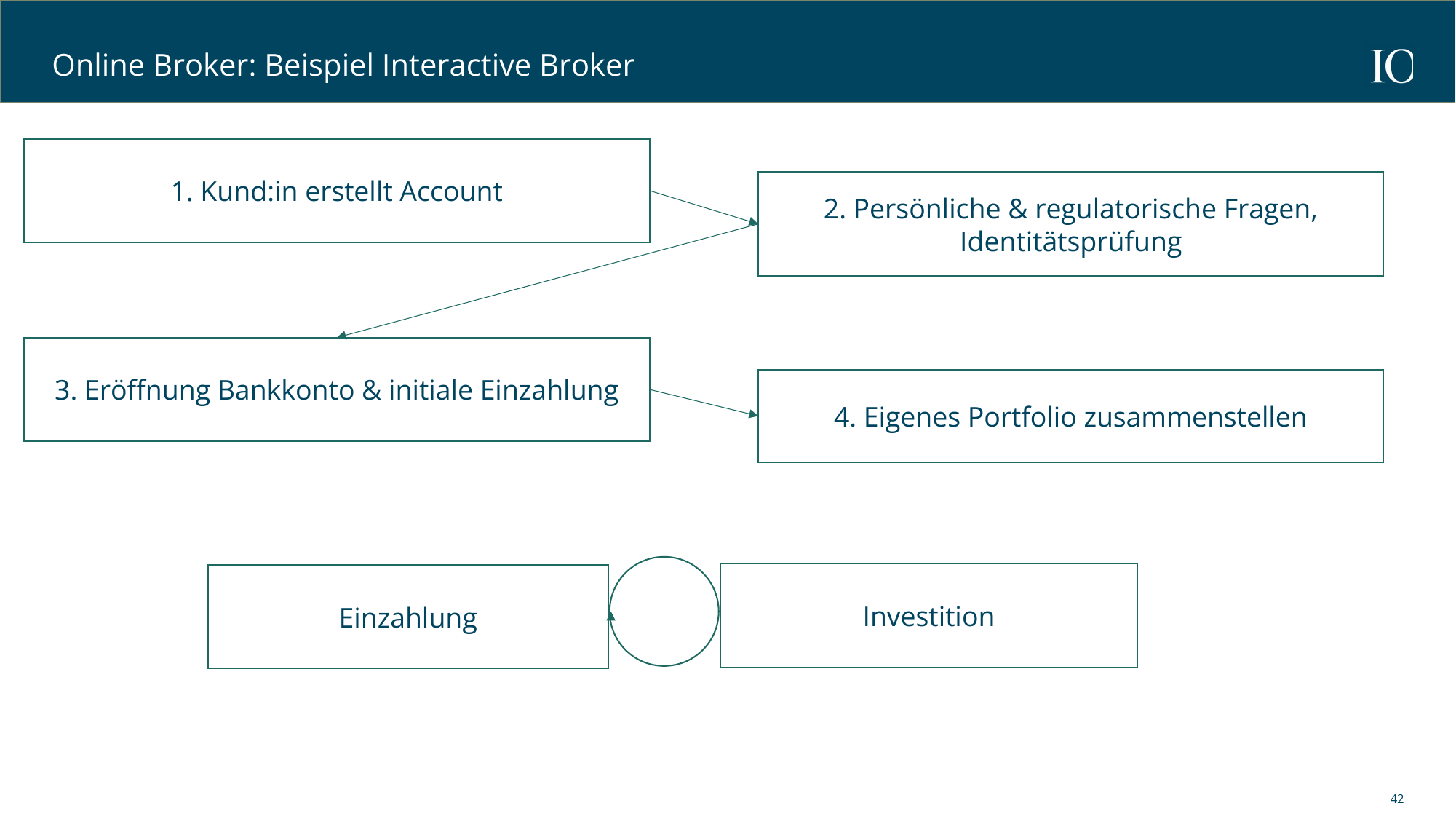

# Online Broker: Beispiel Interactive Broker
1. Kund:in erstellt Account
2. Persönliche & regulatorische Fragen, Identitätsprüfung
3. Eröffnung Bankkonto & initiale Einzahlung
4. Eigenes Portfolio zusammenstellen

Investition
Einzahlung
42